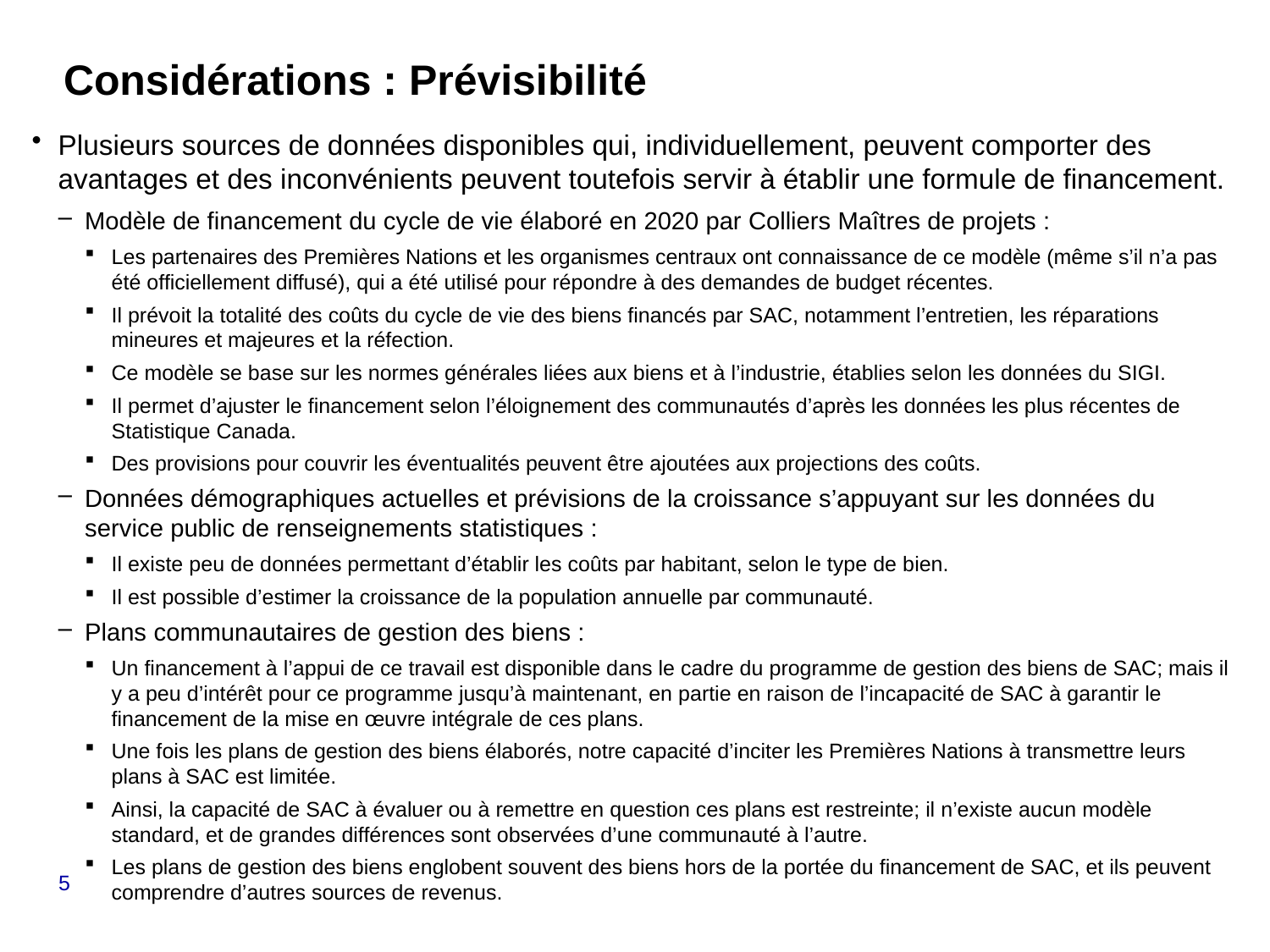

# Considérations : Prévisibilité
Plusieurs sources de données disponibles qui, individuellement, peuvent comporter des avantages et des inconvénients peuvent toutefois servir à établir une formule de financement.
Modèle de financement du cycle de vie élaboré en 2020 par Colliers Maîtres de projets :
Les partenaires des Premières Nations et les organismes centraux ont connaissance de ce modèle (même s’il n’a pas été officiellement diffusé), qui a été utilisé pour répondre à des demandes de budget récentes.
Il prévoit la totalité des coûts du cycle de vie des biens financés par SAC, notamment l’entretien, les réparations mineures et majeures et la réfection.
Ce modèle se base sur les normes générales liées aux biens et à l’industrie, établies selon les données du SIGI.
Il permet d’ajuster le financement selon l’éloignement des communautés d’après les données les plus récentes de Statistique Canada.
Des provisions pour couvrir les éventualités peuvent être ajoutées aux projections des coûts.
Données démographiques actuelles et prévisions de la croissance s’appuyant sur les données du service public de renseignements statistiques :
Il existe peu de données permettant d’établir les coûts par habitant, selon le type de bien.
Il est possible d’estimer la croissance de la population annuelle par communauté.
Plans communautaires de gestion des biens :
Un financement à l’appui de ce travail est disponible dans le cadre du programme de gestion des biens de SAC; mais il y a peu d’intérêt pour ce programme jusqu’à maintenant, en partie en raison de l’incapacité de SAC à garantir le financement de la mise en œuvre intégrale de ces plans.
Une fois les plans de gestion des biens élaborés, notre capacité d’inciter les Premières Nations à transmettre leurs plans à SAC est limitée.
Ainsi, la capacité de SAC à évaluer ou à remettre en question ces plans est restreinte; il n’existe aucun modèle standard, et de grandes différences sont observées d’une communauté à l’autre.
Les plans de gestion des biens englobent souvent des biens hors de la portée du financement de SAC, et ils peuvent comprendre d’autres sources de revenus.